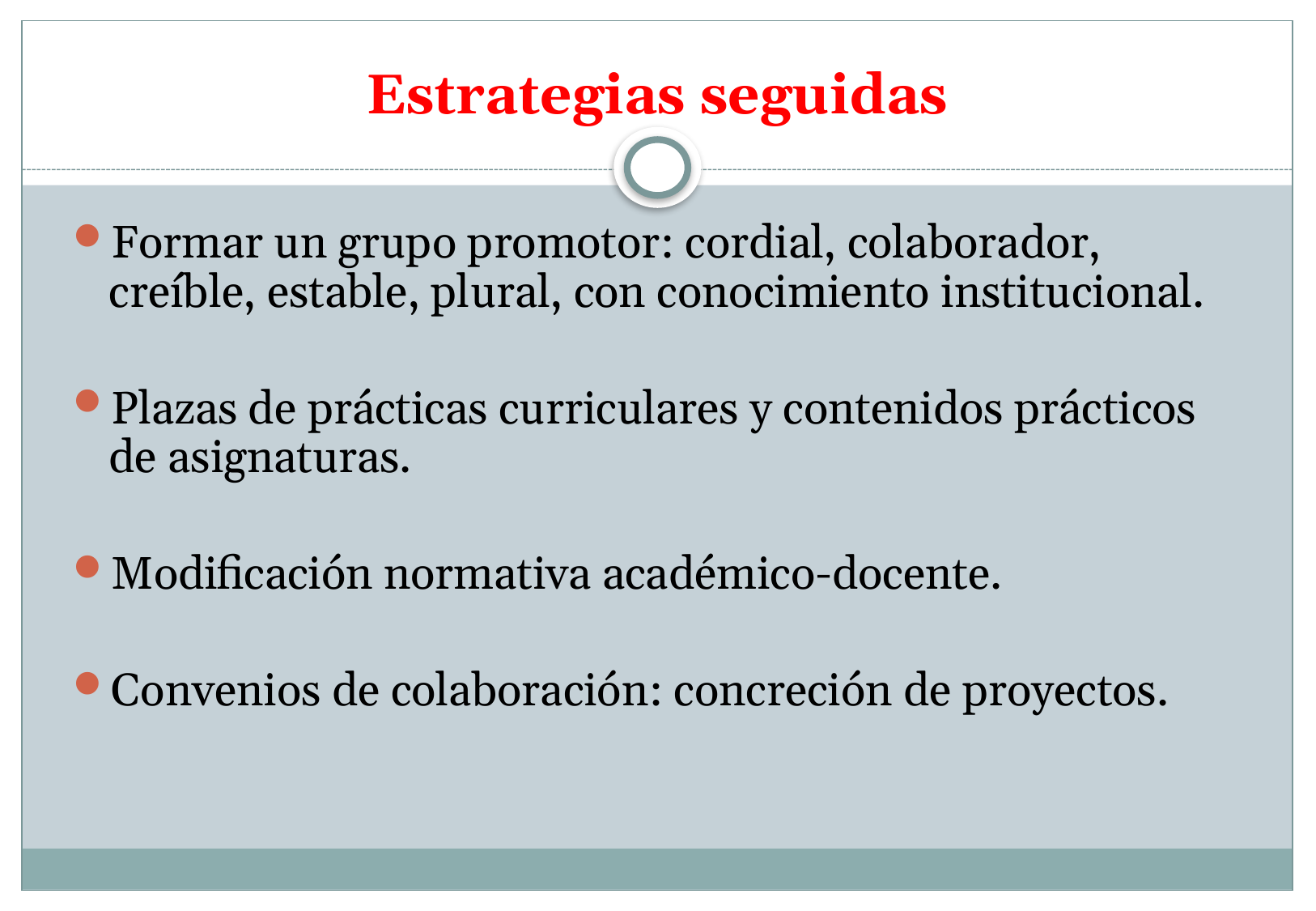

Estrategias seguidas
Formar un grupo promotor: cordial, colaborador, creíble, estable, plural, con conocimiento institucional.

Plazas de prácticas curriculares y contenidos prácticos de asignaturas.

Modificación normativa académico-docente.

Convenios de colaboración: concreción de proyectos.